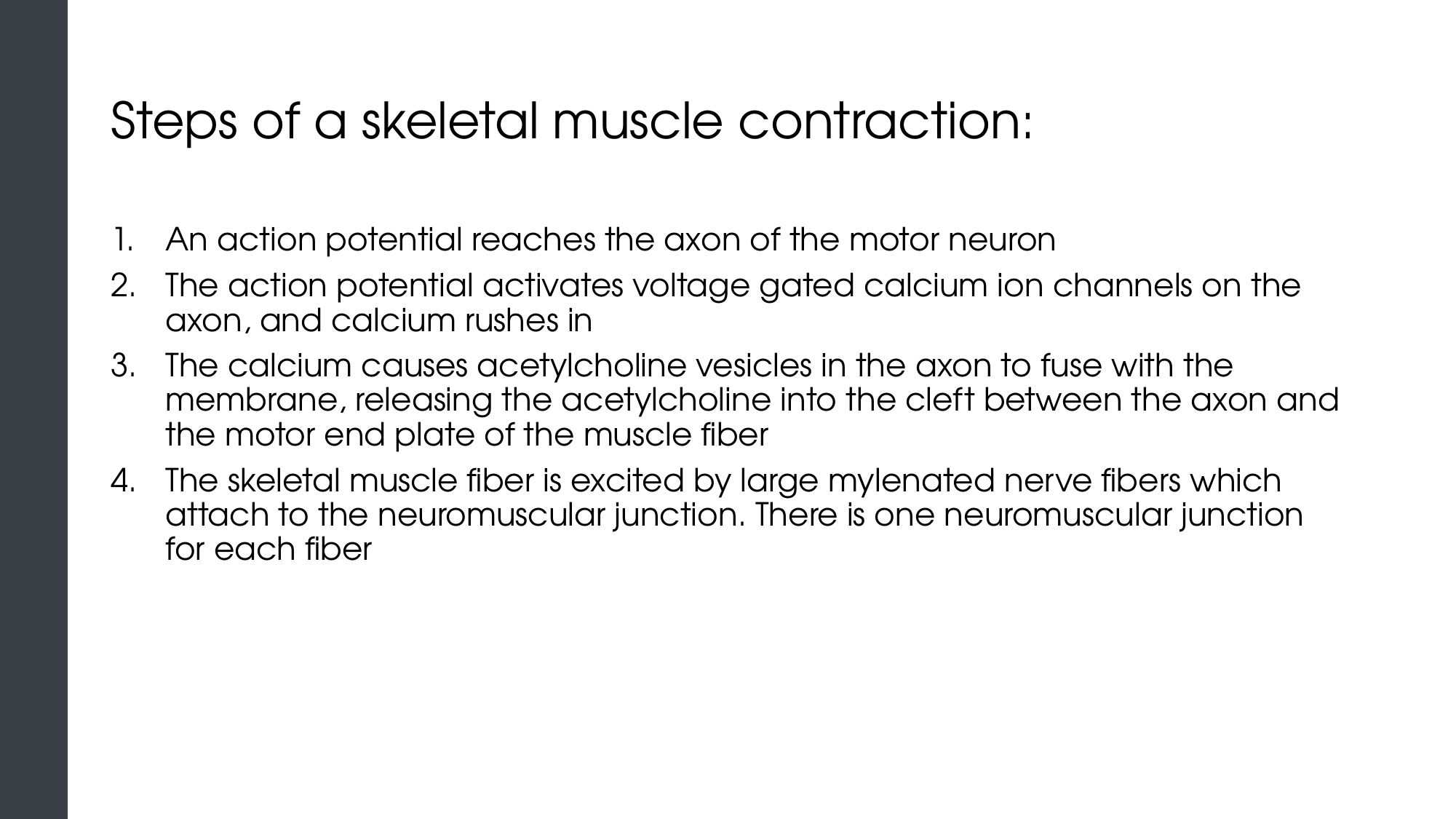

# Steps of a skeletal muscle contraction:
An action potential reaches the axon of the motor neuron
The action potential activates voltage gated calcium ion channels on the axon, and calcium rushes in
The calcium causes acetylcholine vesicles in the axon to fuse with the membrane, releasing the acetylcholine into the cleft between the axon and the motor end plate of the muscle fiber
The skeletal muscle fiber is excited by large mylenated nerve fibers which attach to the neuromuscular junction. There is one neuromuscular junction for each fiber